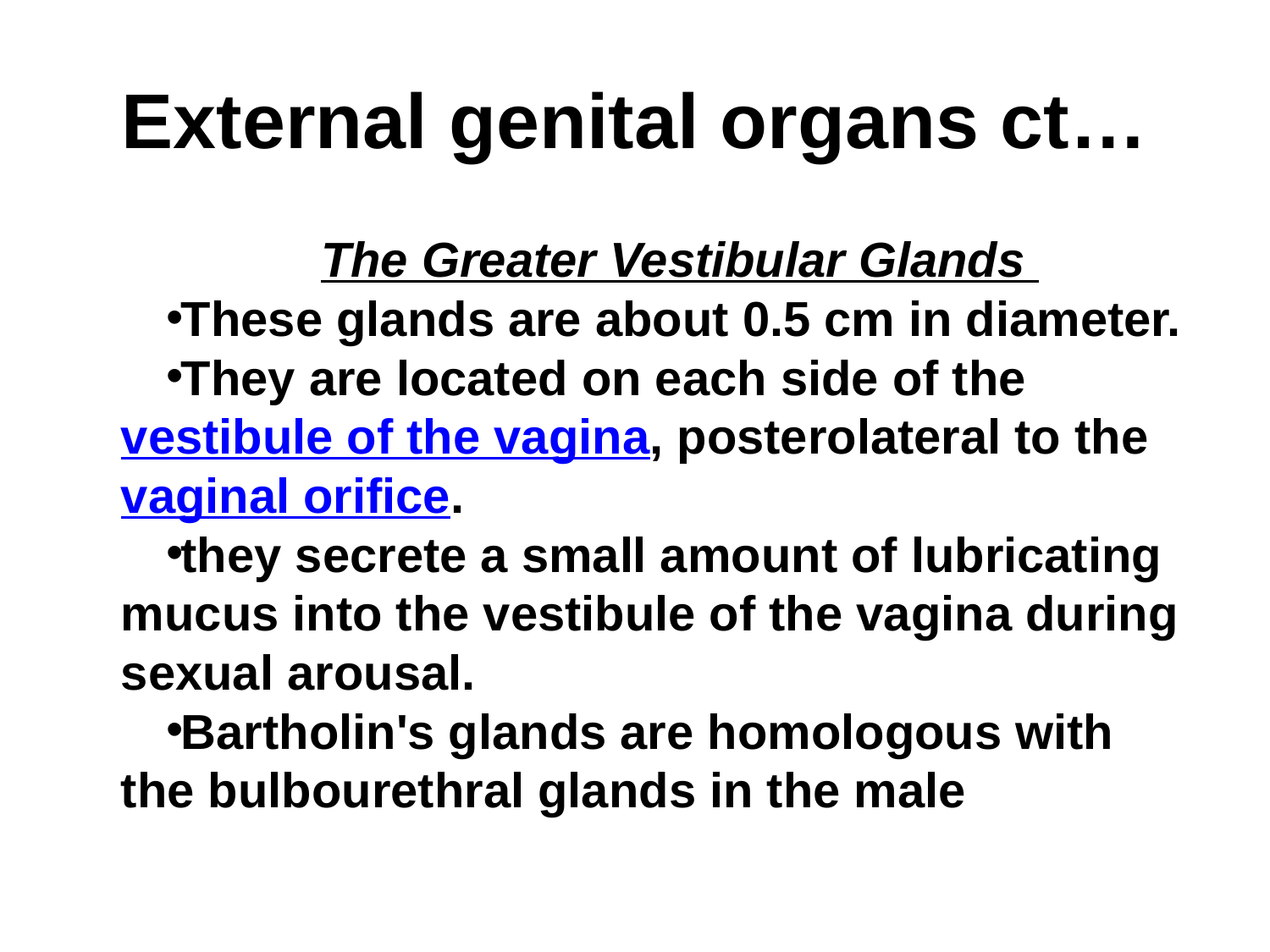

# External genital organs ct…
The Greater Vestibular Glands
These glands are about 0.5 cm in diameter.
They are located on each side of the vestibule of the vagina, posterolateral to the vaginal orifice.
they secrete a small amount of lubricating mucus into the vestibule of the vagina during sexual arousal.
Bartholin's glands are homologous with the bulbourethral glands in the male